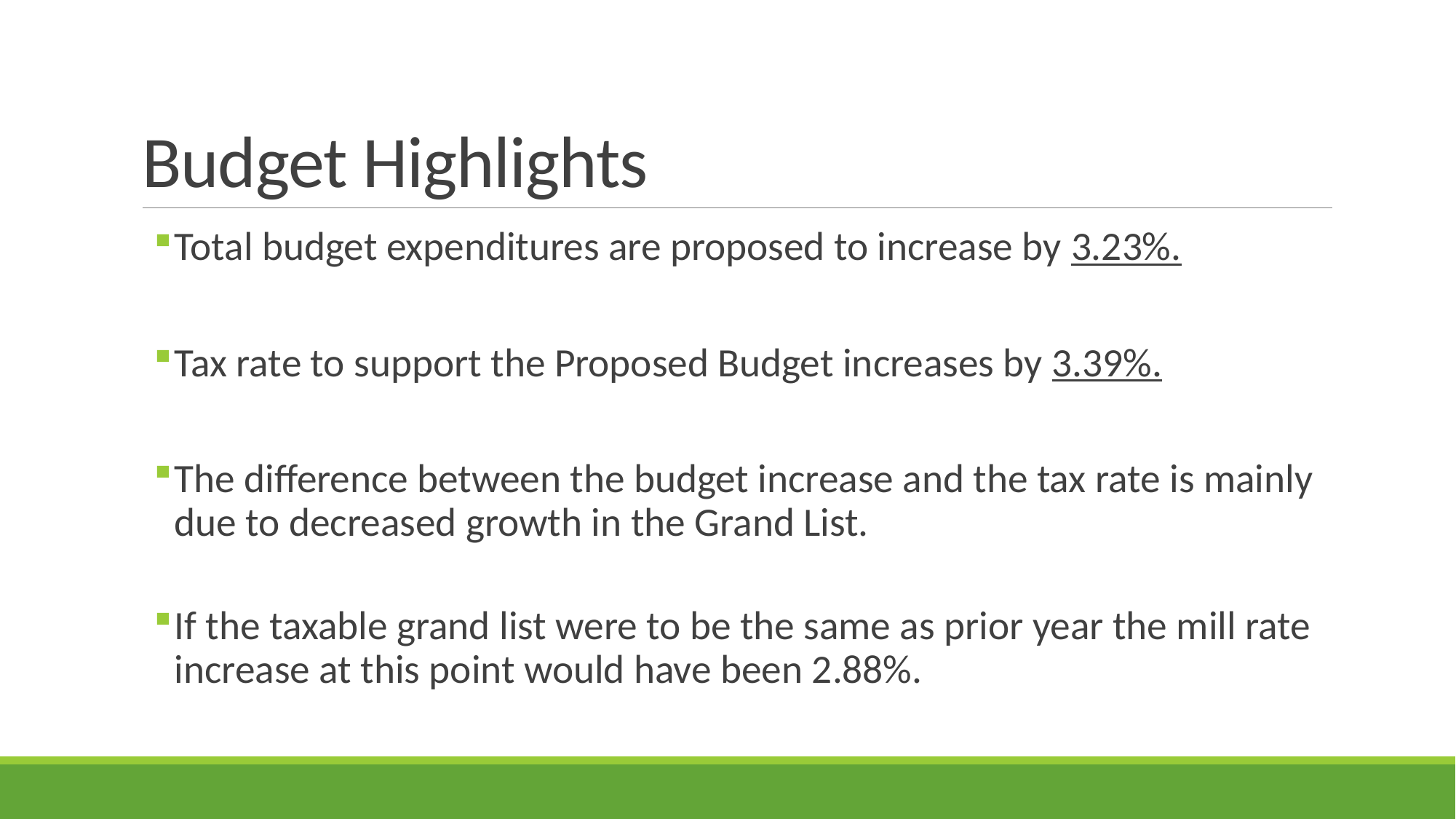

# Budget Highlights
Total budget expenditures are proposed to increase by 3.23%.

Tax rate to support the Proposed Budget increases by 3.39%.

The difference between the budget increase and the tax rate is mainly due to decreased growth in the Grand List.

If the taxable grand list were to be the same as prior year the mill rate increase at this point would have been 2.88%.